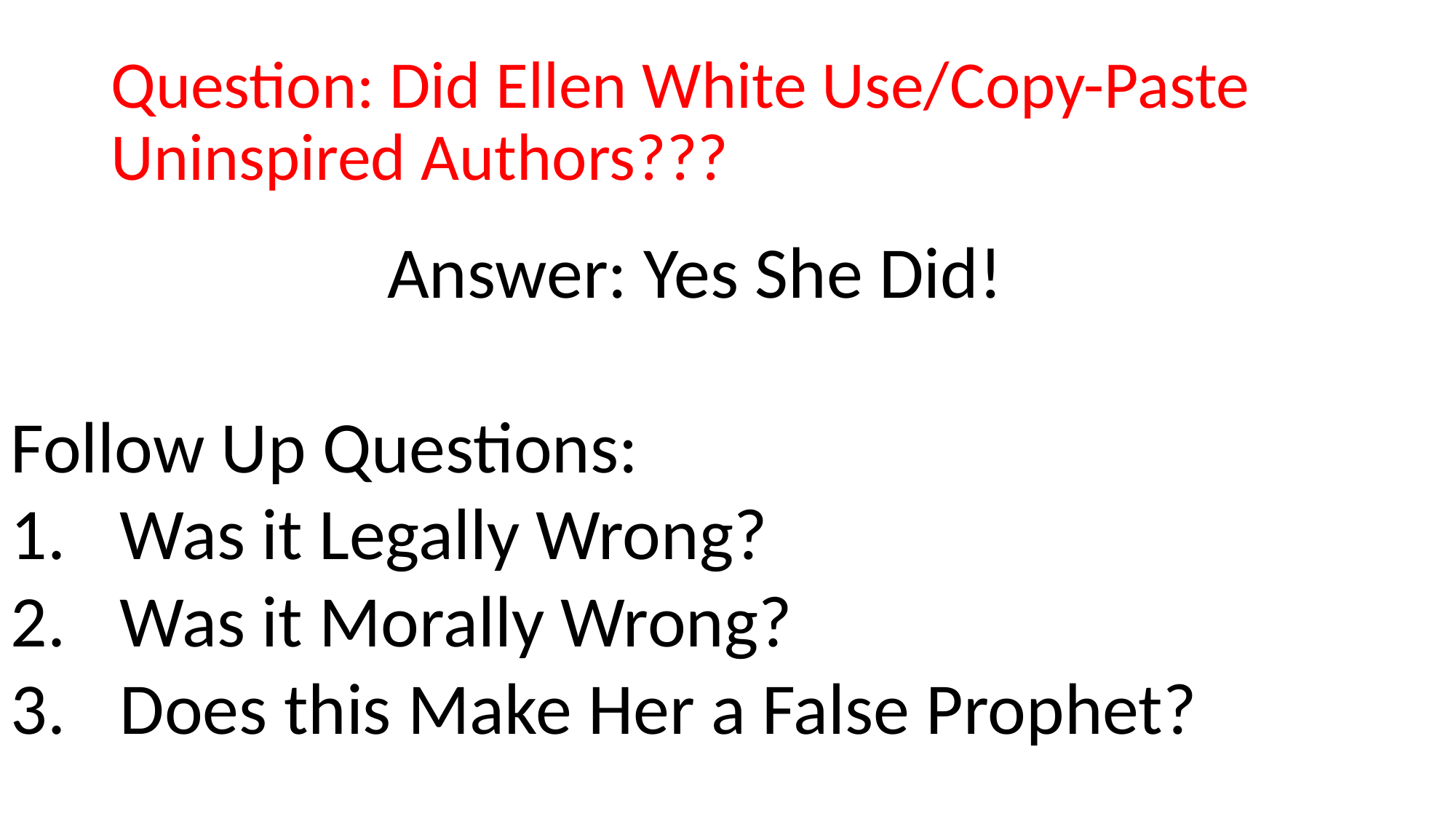

# Question: Did Ellen White Use/Copy-Paste Uninspired Authors???
                       Answer: Yes She Did!

Follow Up Questions:
Was it Legally Wrong?
Was it Morally Wrong?
Does this Make Her a False Prophet?